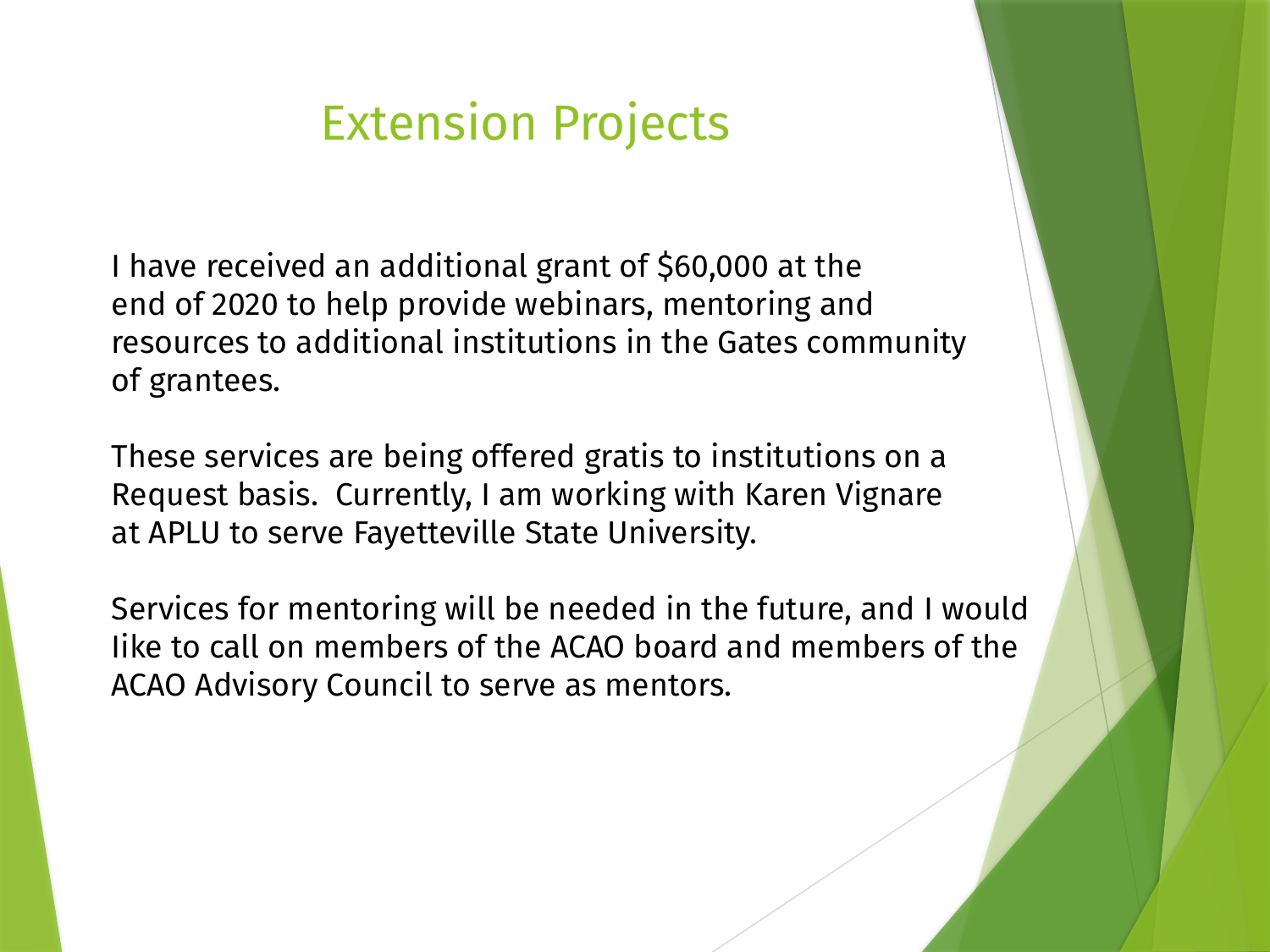

# Extension Projects
I have received an additional grant of $60,000 at the
end of 2020 to help provide webinars, mentoring and
resources to additional institutions in the Gates community
of grantees.

These services are being offered gratis to institutions on a
Request basis.  Currently, I am working with Karen Vignare
at APLU to serve Fayetteville State University.

Services for mentoring will be needed in the future, and I would
Iike to call on members of the ACAO board and members of the
ACAO Advisory Council to serve as mentors.